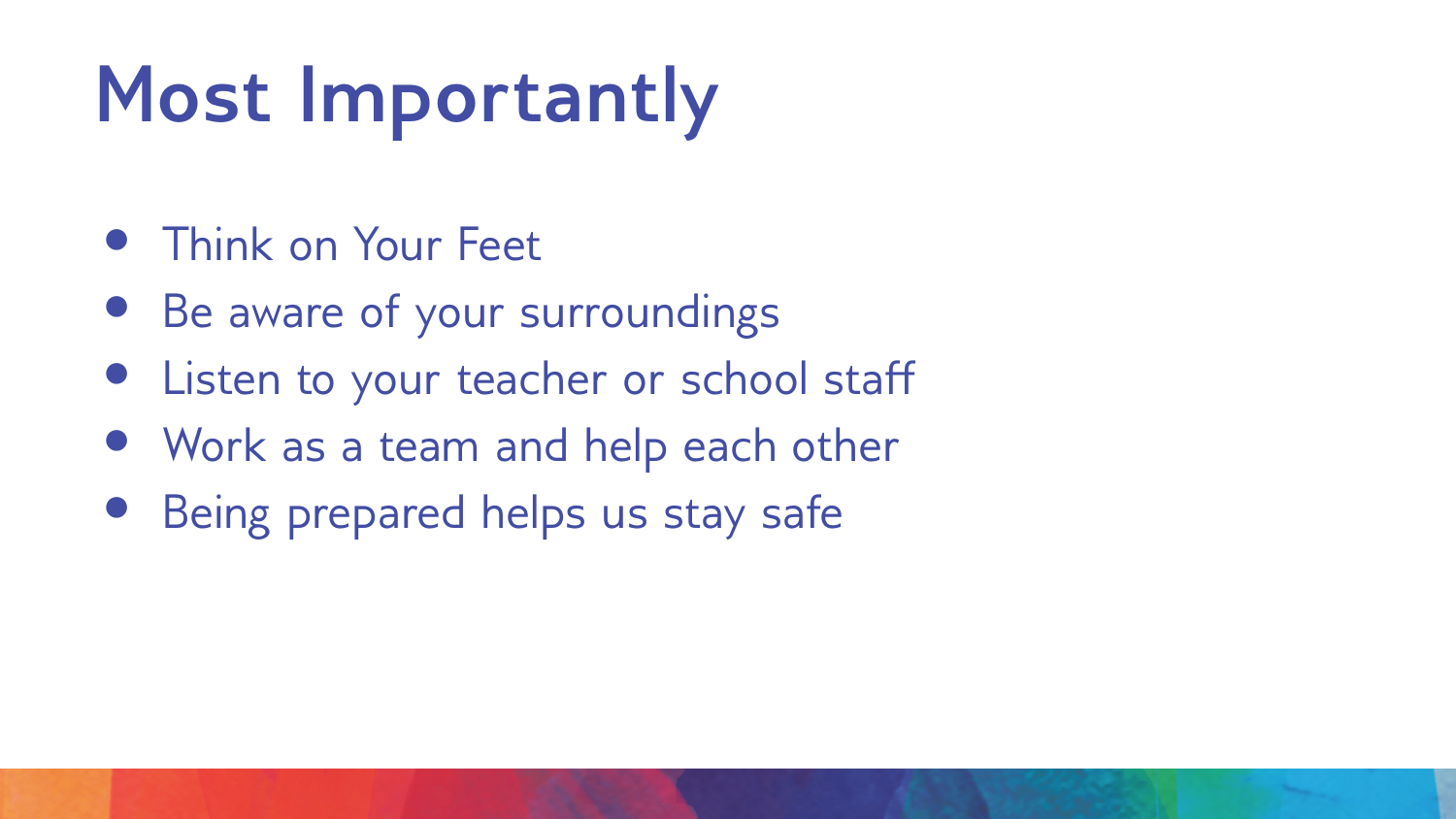

# Most Importantly
Think on Your Feet
Be aware of your surroundings
Listen to your teacher or school staff
Work as a team and help each other
Being prepared helps us stay safe